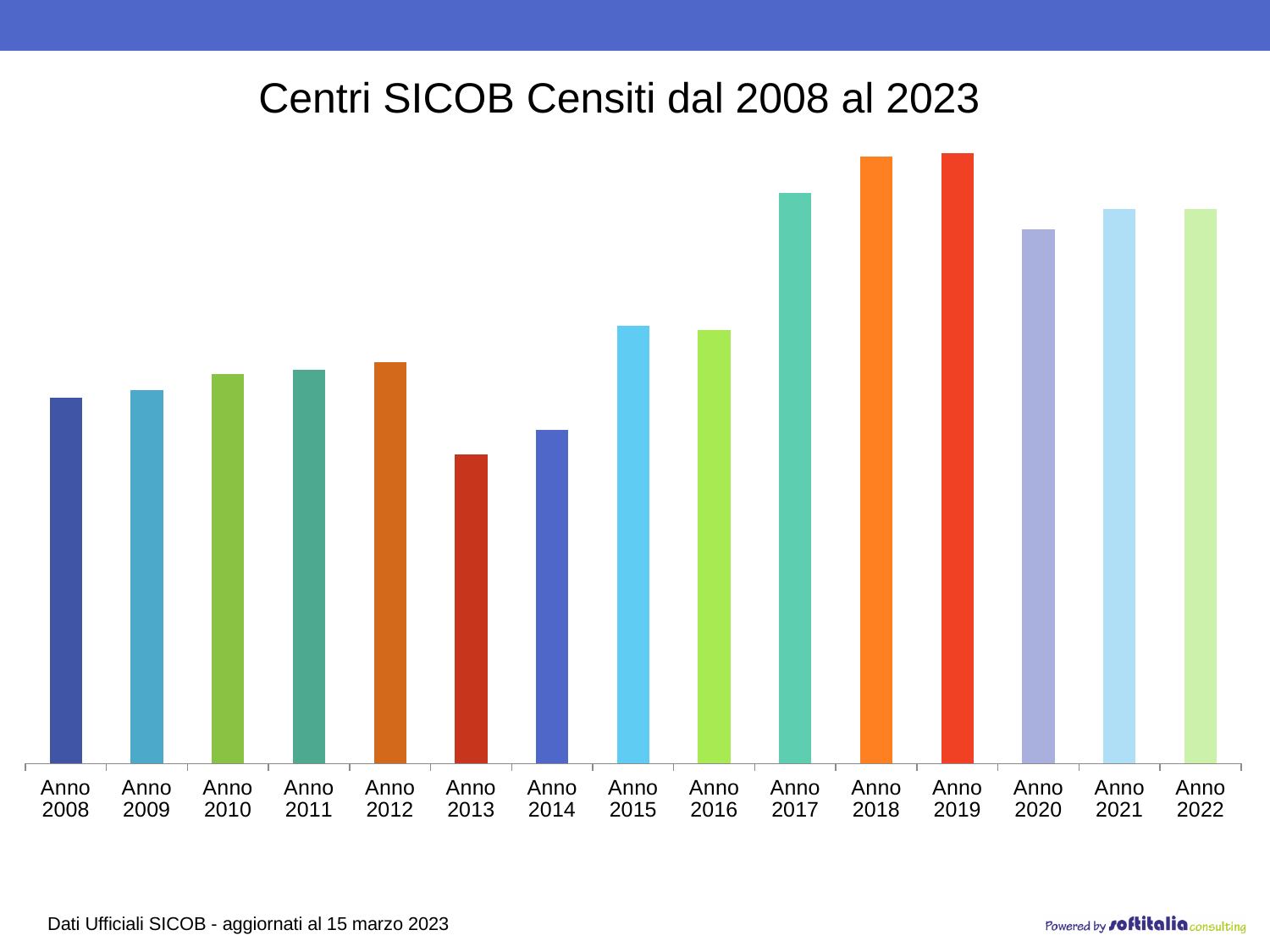

Centri SICOB Censiti dal 2008 al 2023

### Chart

| Category | Centri |
|---|---|
| Anno 2008 | 91.0 |
| Anno 2009 | 93.0 |
| Anno 2010 | 97.0 |
| Anno 2011 | 98.0 |
| Anno 2012 | 100.0 |
| Anno 2013 | 77.0 |
| Anno 2014 | 83.0 |
| Anno 2015 | 109.0 |
| Anno 2016 | 108.0 |
| Anno 2017 | 142.0 |
| Anno 2018 | 151.0 |
| Anno 2019 | 152.0 |
| Anno 2020 | 133.0 |
| Anno 2021 | 138.0 |
| Anno 2022 | 138.0 |